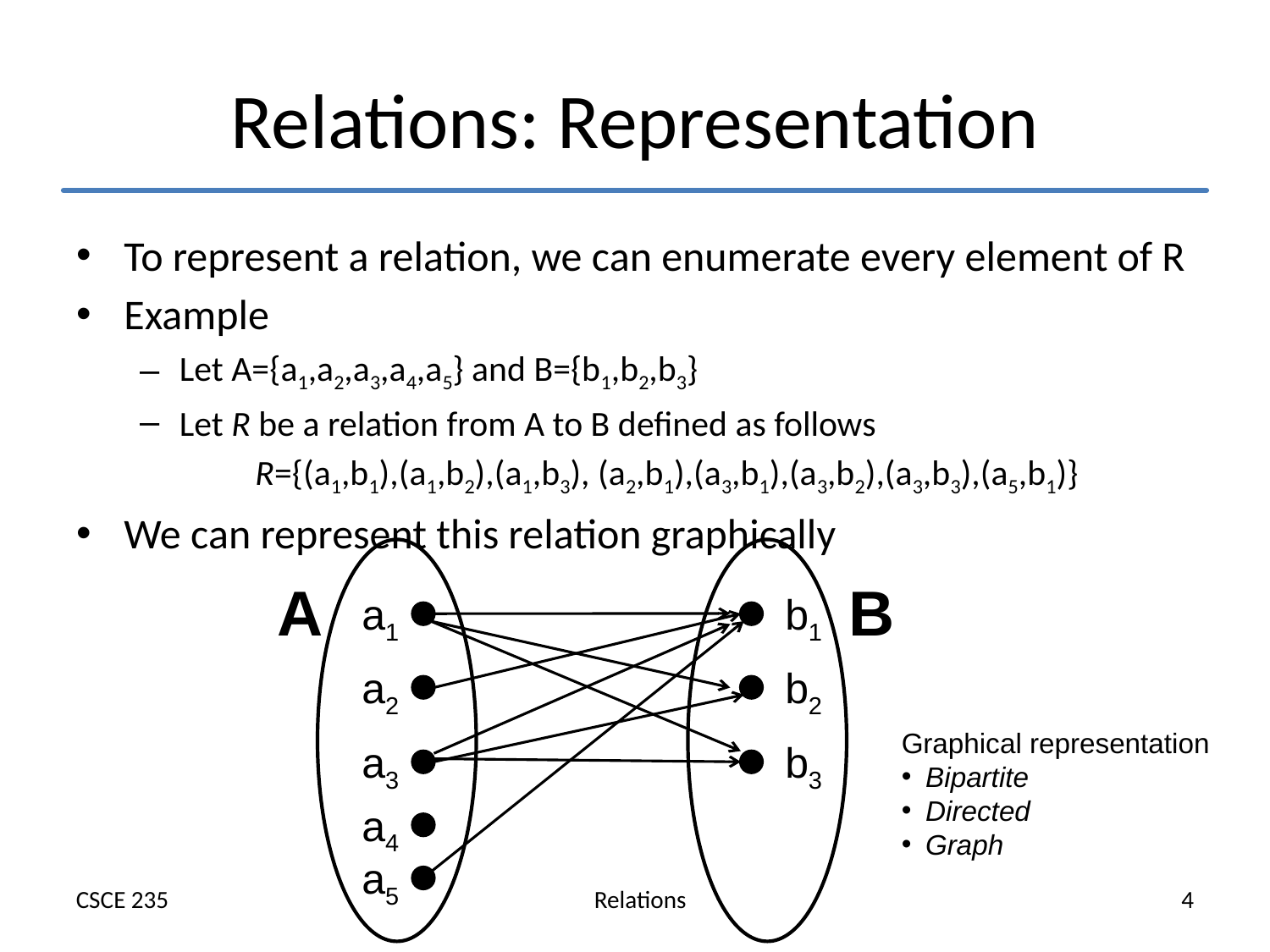

# Relations: Representation
To represent a relation, we can enumerate every element of R
Example
Let A={a1,a2,a3,a4,a5} and B={b1,b2,b3}
Let R be a relation from A to B defined as follows
R={(a1,b1),(a1,b2),(a1,b3), (a2,b1),(a3,b1),(a3,b2),(a3,b3),(a5,b1)}
We can represent this relation graphically

A
B
a1
b1

a2
b2

Graphical representation
Bipartite
Directed
Graph
a3
b3

a4

a5